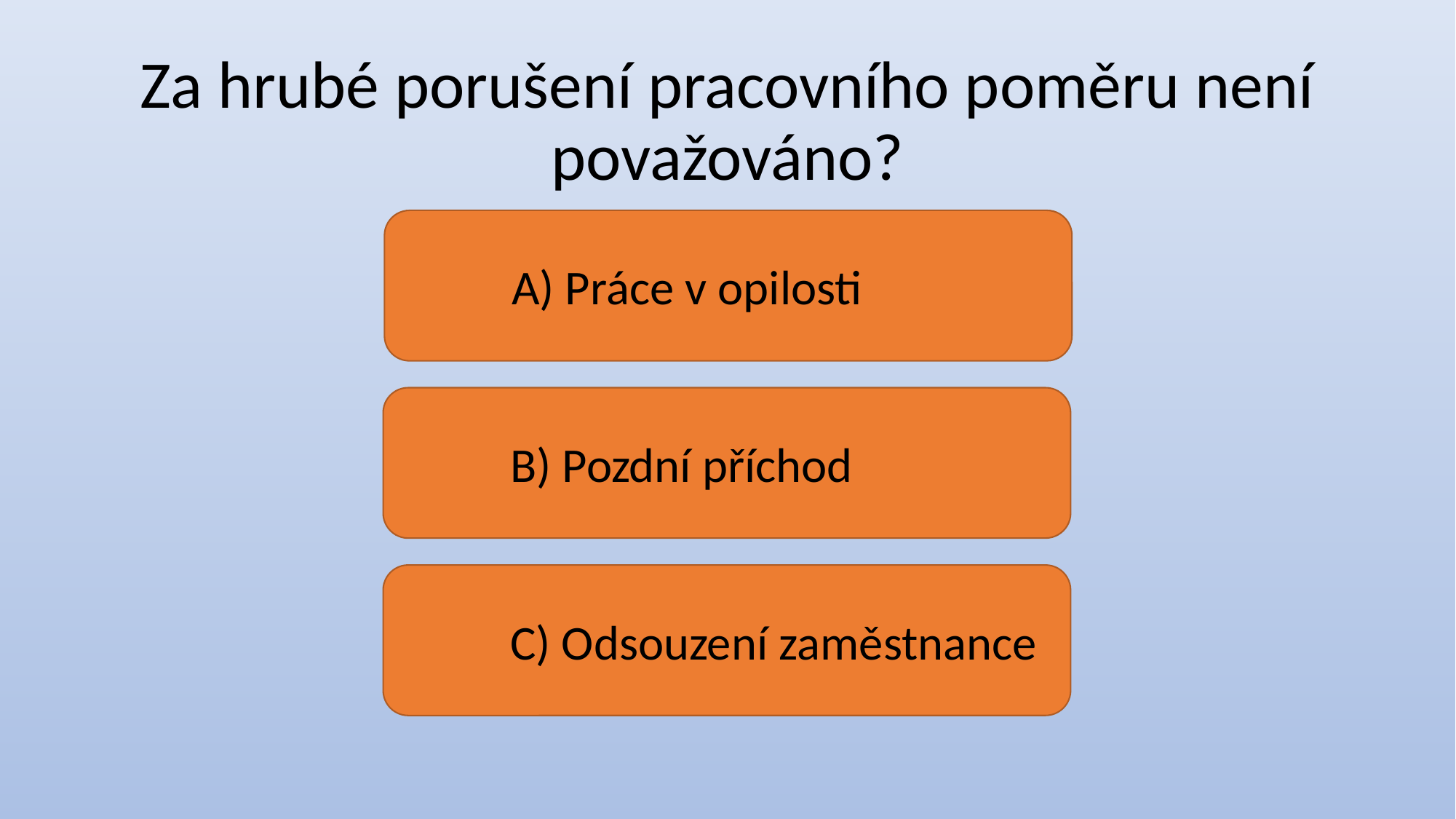

# Za hrubé porušení pracovního poměru není považováno?
	A) Práce v opilosti
	B) Pozdní příchod
	C) Odsouzení zaměstnance